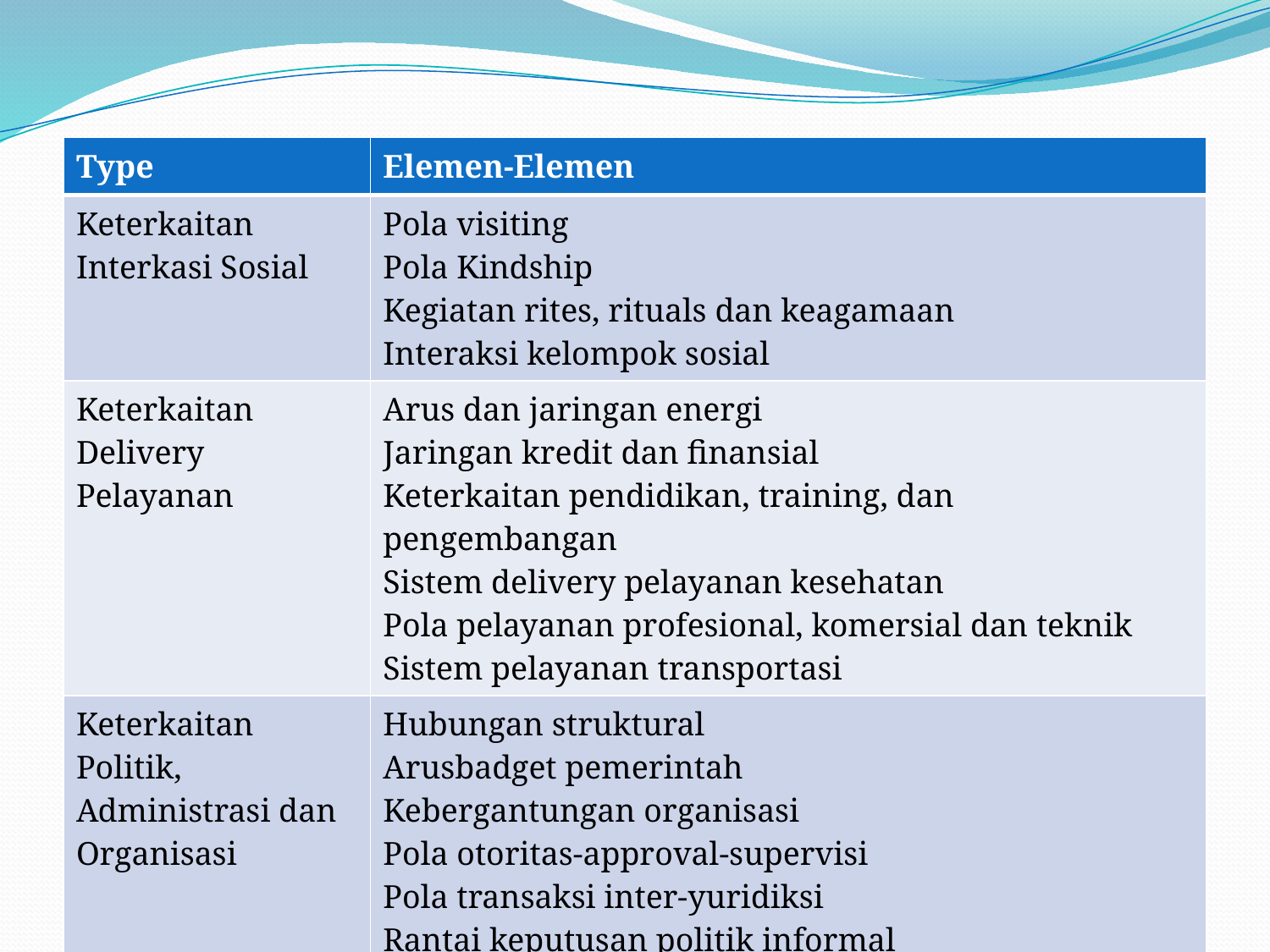

| Type | Elemen-Elemen |
| --- | --- |
| Keterkaitan Interkasi Sosial | Pola visiting Pola Kindship Kegiatan rites, rituals dan keagamaan Interaksi kelompok sosial |
| Keterkaitan Delivery Pelayanan | Arus dan jaringan energi Jaringan kredit dan finansial Keterkaitan pendidikan, training, dan pengembangan Sistem delivery pelayanan kesehatan Pola pelayanan profesional, komersial dan teknik Sistem pelayanan transportasi |
| Keterkaitan Politik, Administrasi dan Organisasi | Hubungan struktural Arusbadget pemerintah Kebergantungan organisasi Pola otoritas-approval-supervisi Pola transaksi inter-yuridiksi Rantai keputusan politik informal |